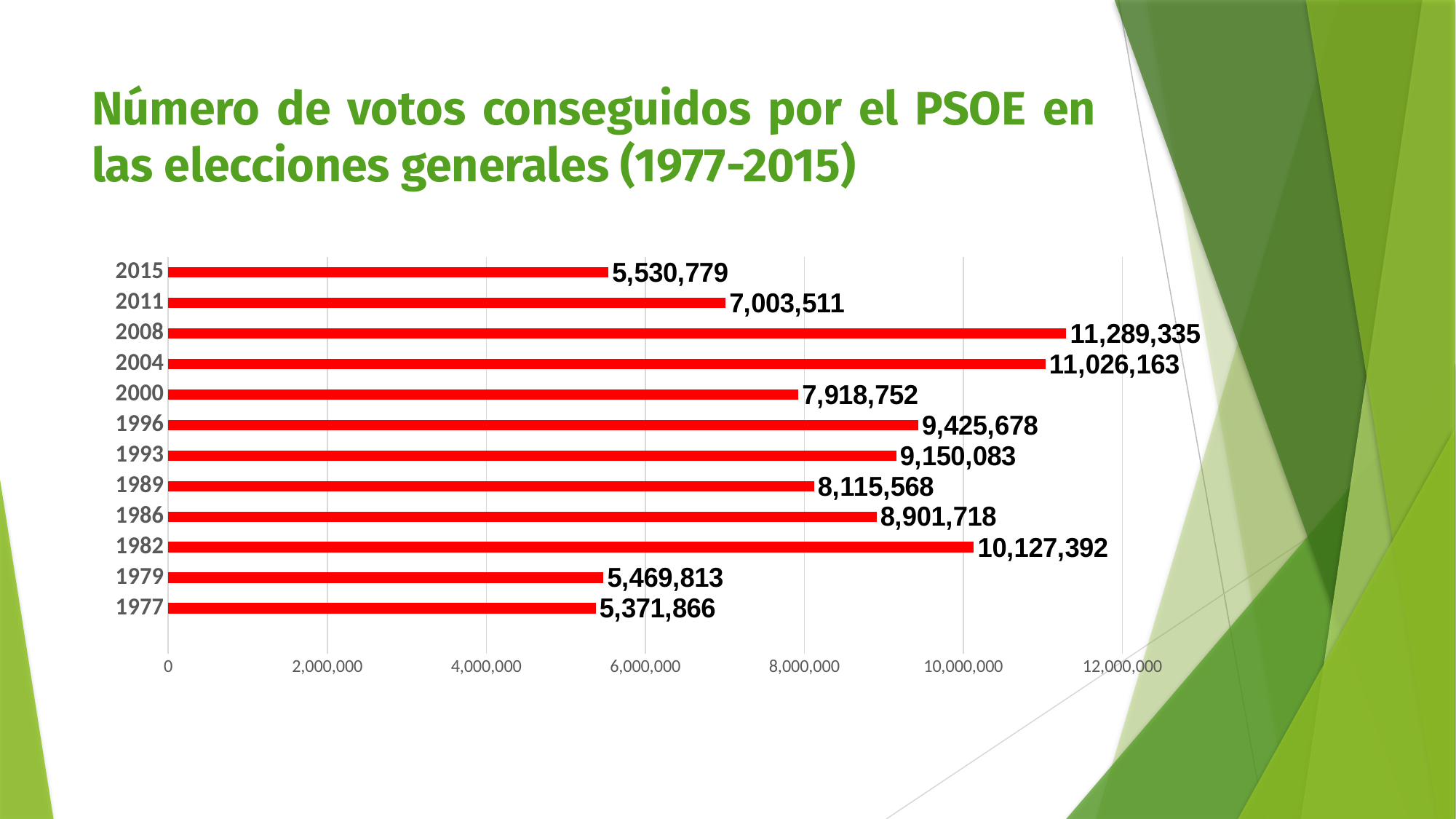

# Número de votos conseguidos por el PSOE en las elecciones generales (1977-2015)

### Chart

| Category | Votantes: |
|---|---|
|  | None |
| 1977 | 5371866.0 |
| 1979 | 5469813.0 |
| 1982 | 10127392.0 |
| 1986 | 8901718.0 |
| 1989 | 8115568.0 |
| 1993 | 9150083.0 |
| 1996 | 9425678.0 |
| 2000 | 7918752.0 |
| 2004 | 11026163.0 |
| 2008 | 11289335.0 |
| 2011 | 7003511.0 |
| 2015 | 5530779.0 |